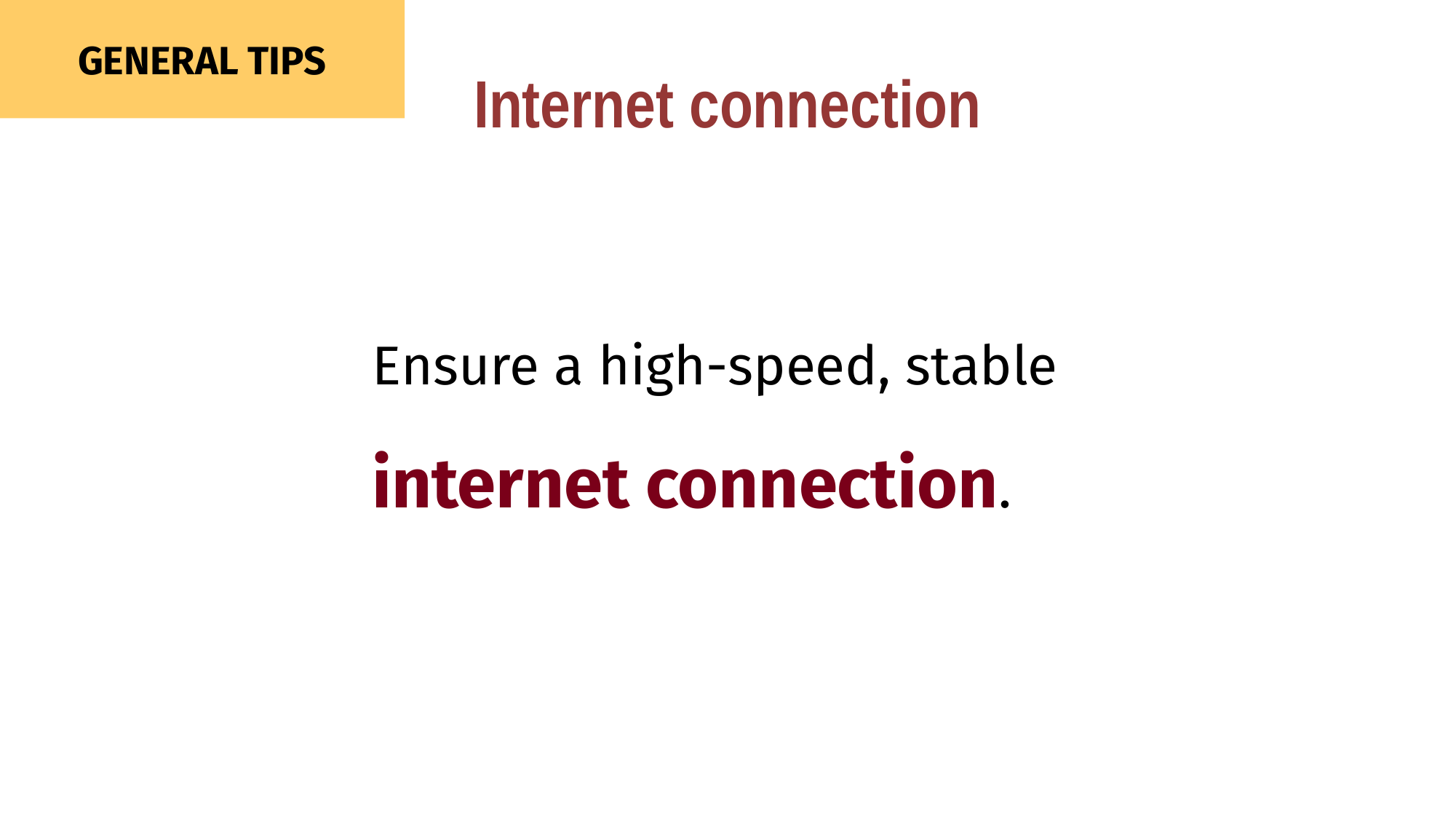

Internet connection
GENERAL TIPS
Ensure a high-speed, stable internet connection.